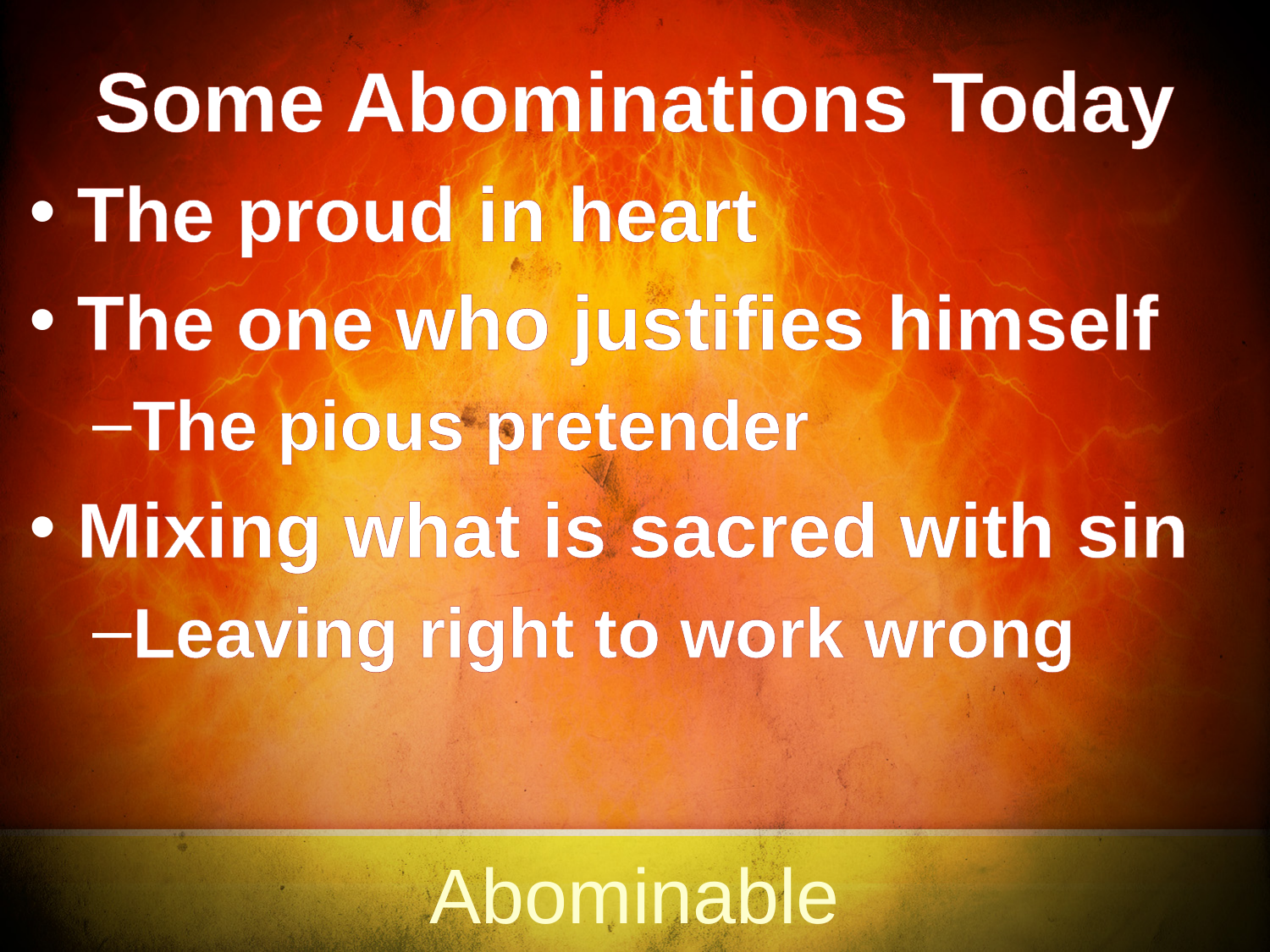

Some Abominations Today
The proud in heart
The one who justifies himself
The pious pretender
Mixing what is sacred with sin
Leaving right to work wrong
# Abominable